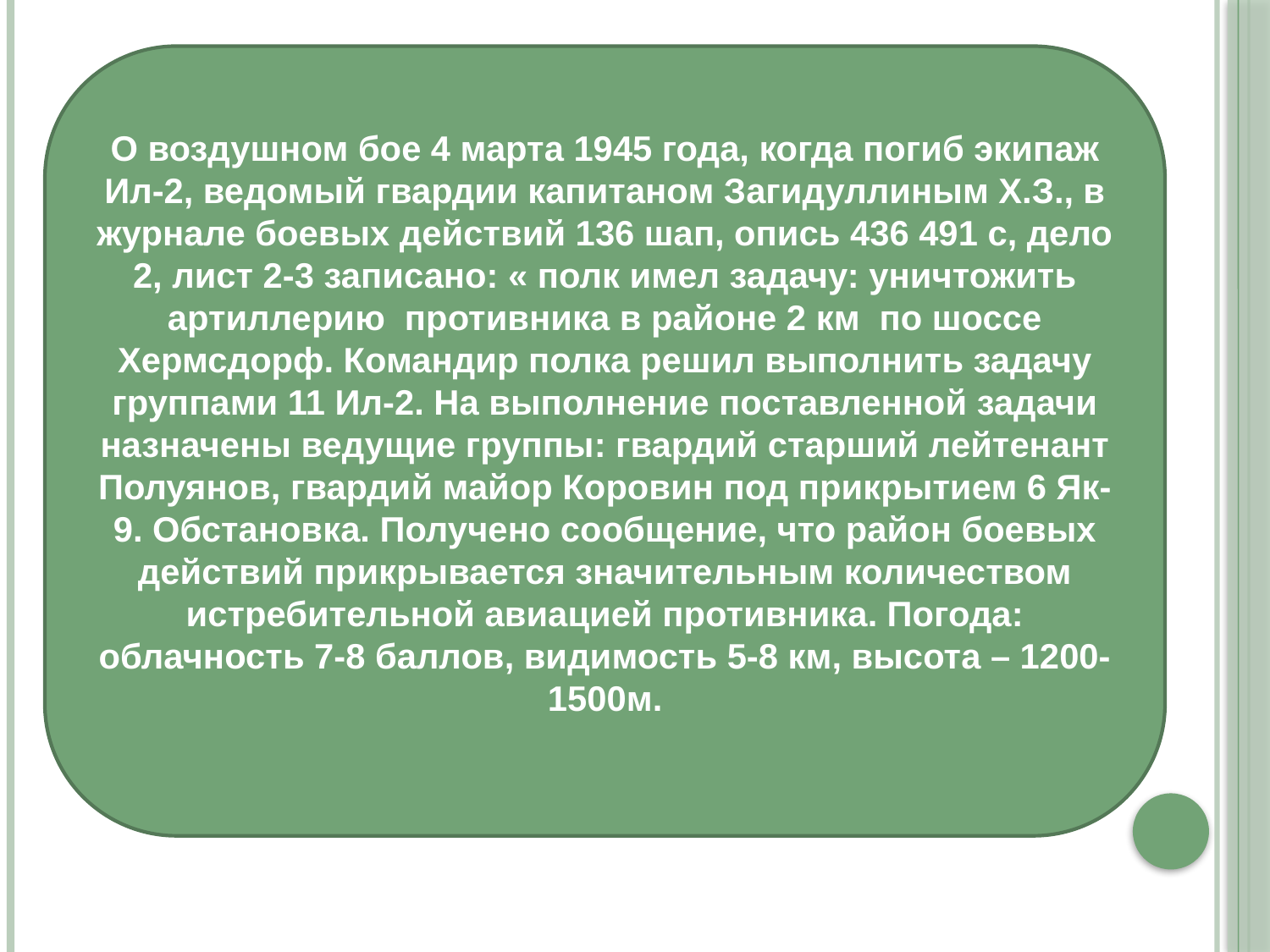

#
О воздушном бое 4 марта 1945 года, когда погиб экипаж Ил-2, ведомый гвардии капитаном Загидуллиным Х.З., в журнале боевых действий 136 шап, опись 436 491 с, дело 2, лист 2-3 записано: « полк имел задачу: уничтожить артиллерию  противника в районе 2 км  по шоссе Хермсдорф. Командир полка решил выполнить задачу группами 11 Ил-2. На выполнение поставленной задачи назначены ведущие группы: гвардий старший лейтенант Полуянов, гвардий майор Коровин под прикрытием 6 Як-9. Обстановка. Получено сообщение, что район боевых действий прикрывается значительным количеством истребительной авиацией противника. Погода: облачность 7-8 баллов, видимость 5-8 км, высота – 1200-1500м.